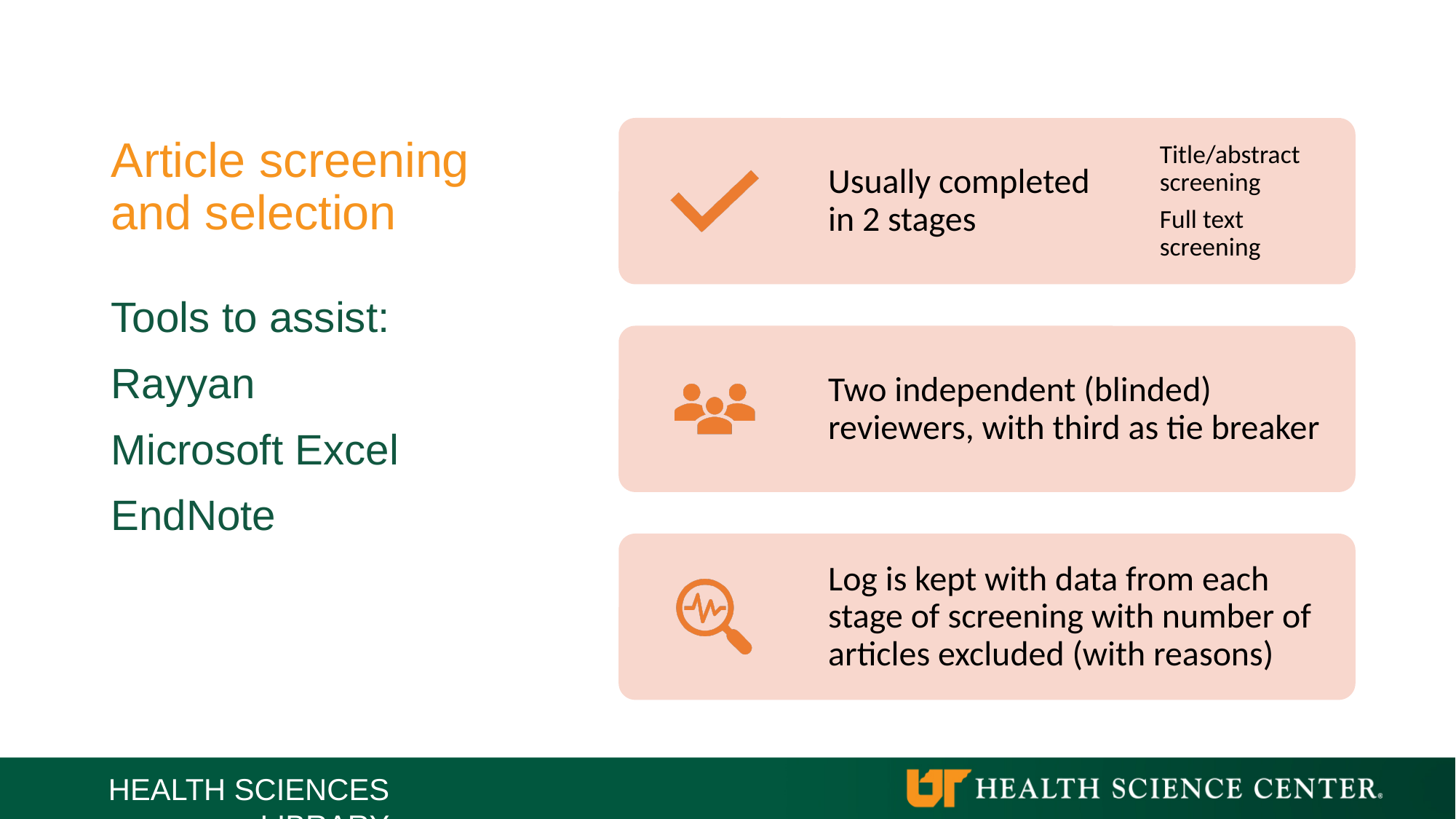

# Article screening and selection
Usually completed in 2 stages
Title/abstract screening
Full text screening
Two independent (blinded) reviewers, with third as tie breaker
Log is kept with data from each stage of screening with number of articles excluded (with reasons)
Tools to assist:
Rayyan
Microsoft Excel
EndNote